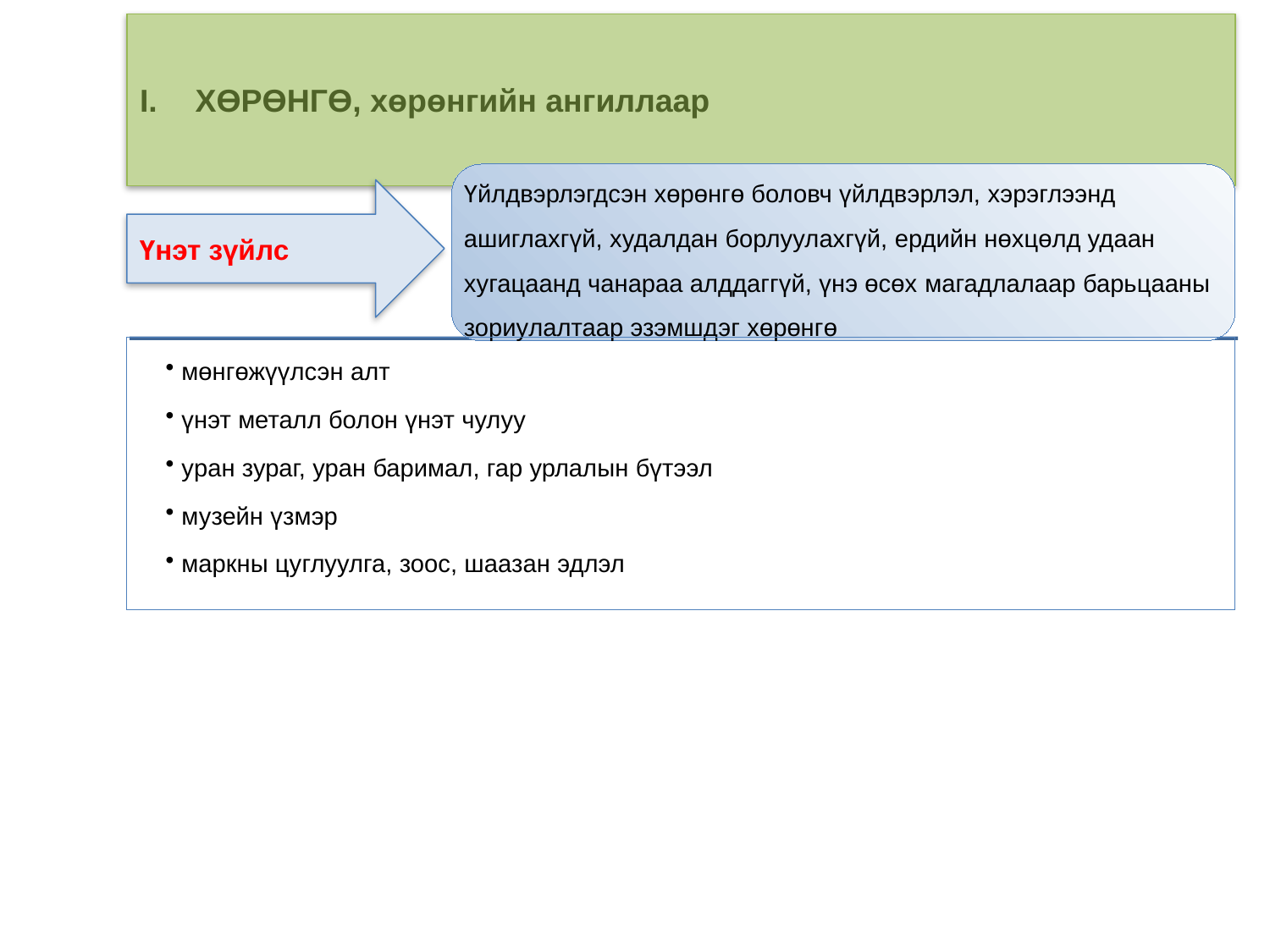

# ХӨРӨНГӨ, хөрөнгийн ангиллаар
Үйлдвэрлэгдсэн хөрөнгө боловч үйлдвэрлэл, хэрэглээнд ашиглахгүй, худалдан борлуулахгүй, ердийн нөхцөлд удаан хугацаанд чанараа алддаггүй, үнэ өсөх магадлалаар барьцааны зориулалтаар эзэмшдэг хөрөнгө

мөнгөжүүлсэн алт
үнэт металл болон үнэт чулуу
уран зураг, уран баримал, гар урлалын бүтээл
музейн үзмэр
маркны цуглуулга, зоос, шаазан эдлэл
Үнэт зүйлс